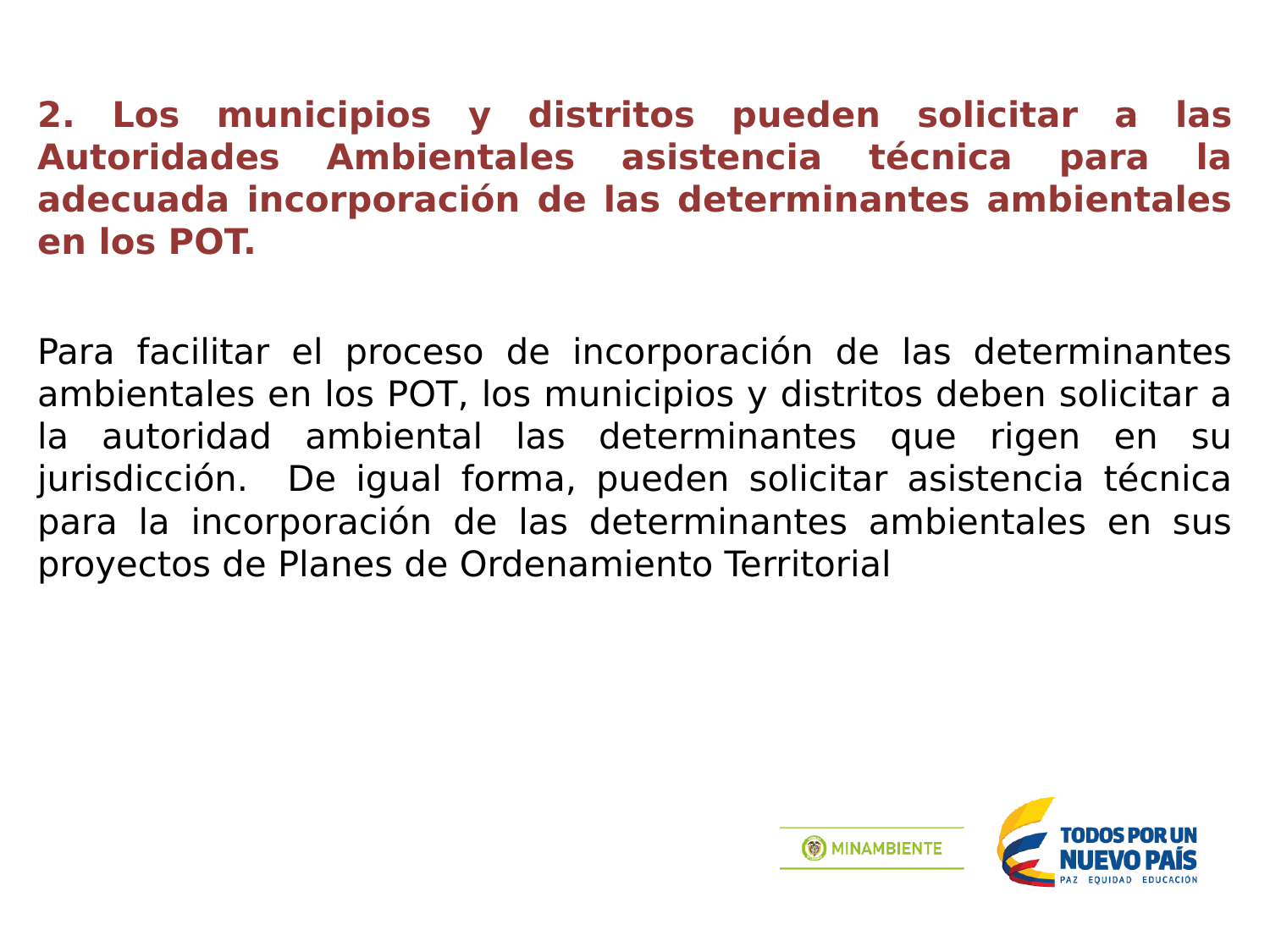

2. Los municipios y distritos pueden solicitar a las Autoridades Ambientales asistencia técnica para la adecuada incorporación de las determinantes ambientales en los POT.

Para facilitar el proceso de incorporación de las determinantes ambientales en los POT, los municipios y distritos deben solicitar a la autoridad ambiental las determinantes que rigen en su jurisdicción.  De igual forma, pueden solicitar asistencia técnica para la incorporación de las determinantes ambientales en sus proyectos de Planes de Ordenamiento Territorial